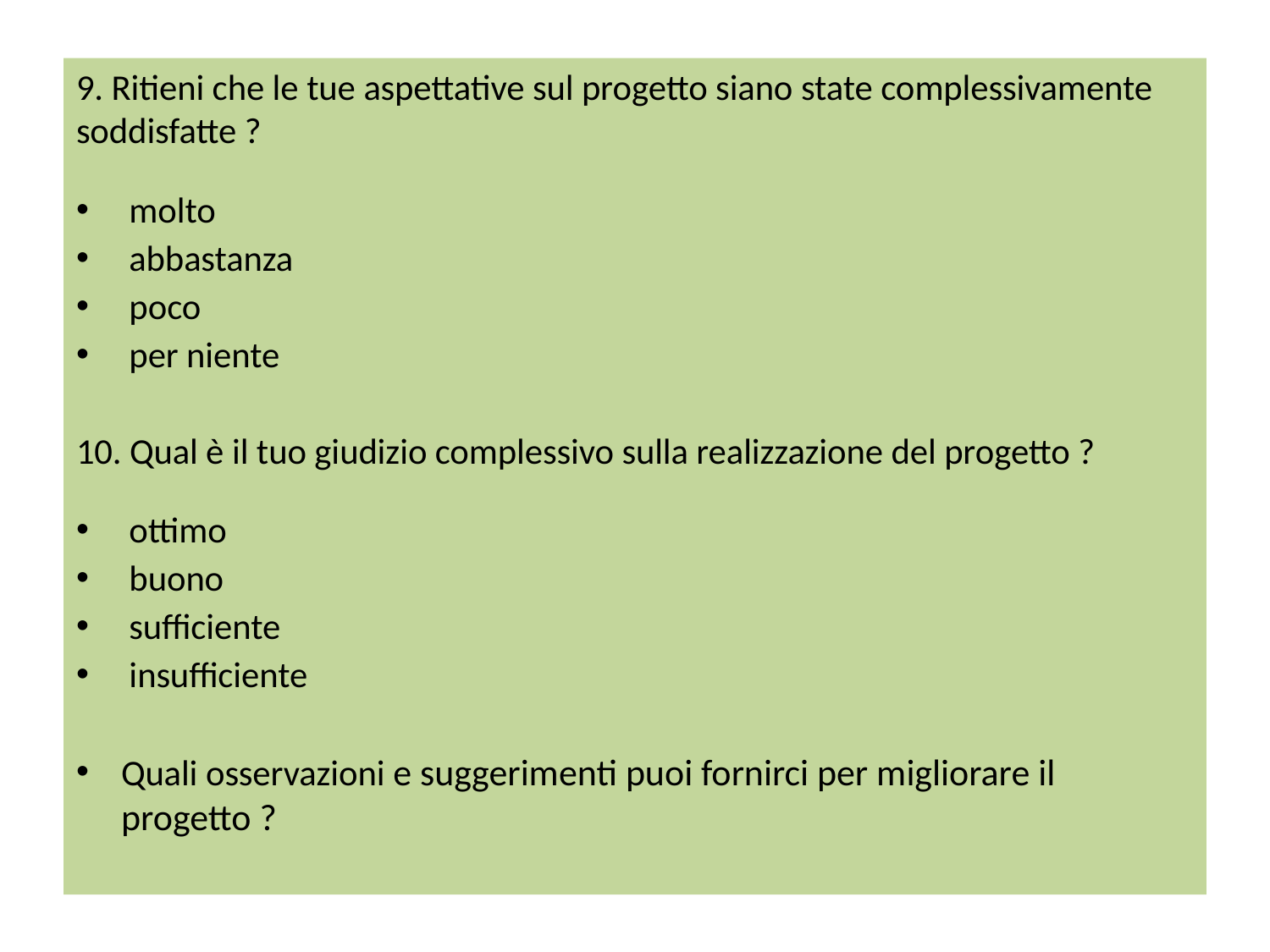

9. Ritieni che le tue aspettative sul progetto siano state complessivamente soddisfatte ?

 molto
 abbastanza
 poco
 per niente

10. Qual è il tuo giudizio complessivo sulla realizzazione del progetto ?

 ottimo
 buono
 sufficiente
 insufficiente

Quali osservazioni e suggerimenti puoi fornirci per migliorare il progetto ?